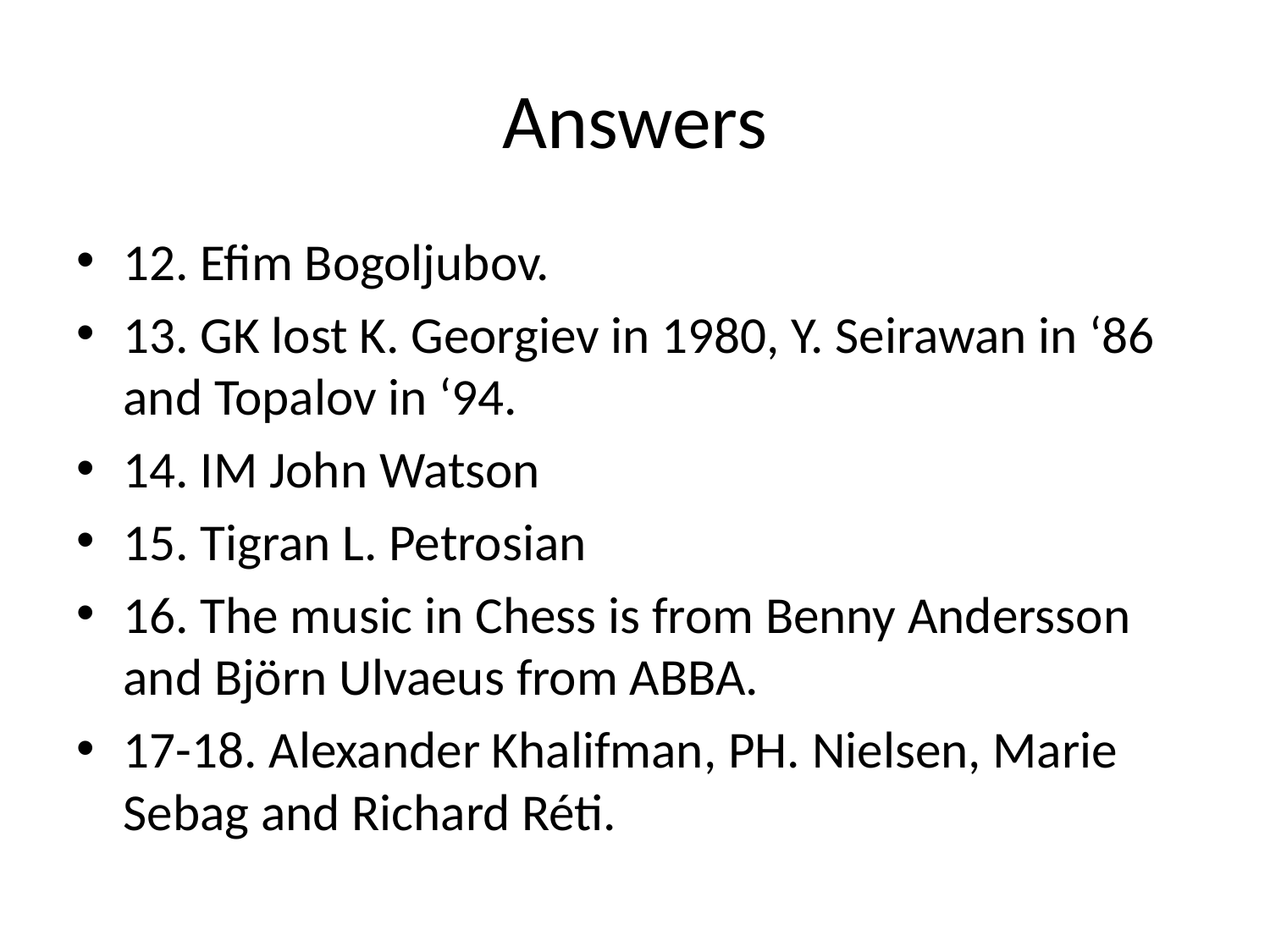

# Answers
12. Efim Bogoljubov.
13. GK lost K. Georgiev in 1980, Y. Seirawan in ‘86 and Topalov in ‘94.
14. IM John Watson
15. Tigran L. Petrosian
16. The music in Chess is from Benny Andersson and Björn Ulvaeus from ABBA.
17-18. Alexander Khalifman, PH. Nielsen, Marie Sebag and Richard Réti.